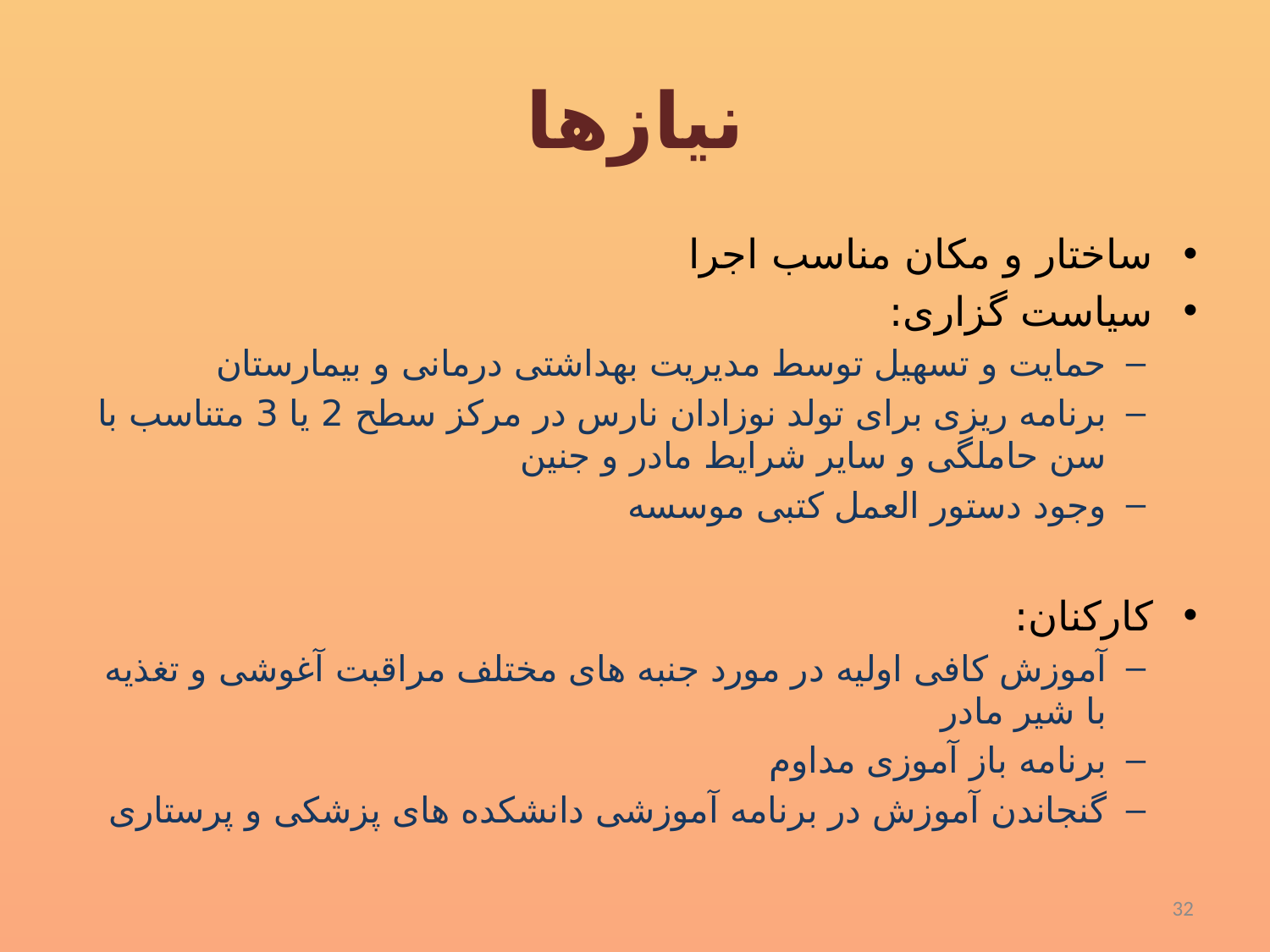

# نیازها
ساختار و مکان مناسب اجرا
سیاست گزاری:
حمایت و تسهیل توسط مدیریت بهداشتی درمانی و بیمارستان
برنامه ریزی برای تولد نوزادان نارس در مرکز سطح 2 یا 3 متناسب با سن حاملگی و سایر شرایط مادر و جنین
وجود دستور العمل کتبی موسسه

کارکنان:
آموزش کافی اولیه در مورد جنبه های مختلف مراقبت آغوشی و تغذیه با شیر مادر
برنامه باز آموزی مداوم
گنجاندن آموزش در برنامه آموزشی دانشکده های پزشکی و پرستاری
32